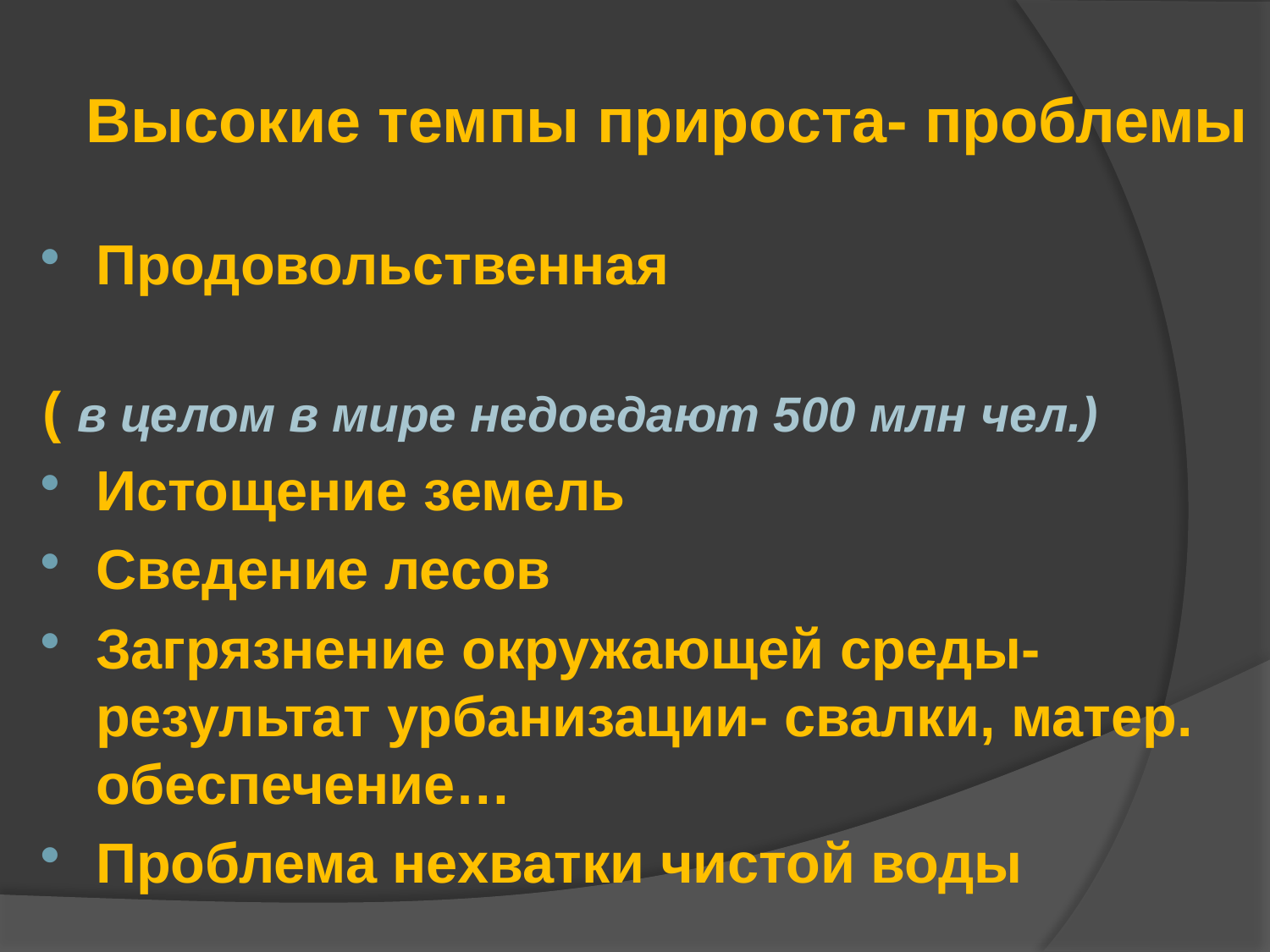

# Высокие темпы прироста- проблемы
Продовольственная
( в целом в мире недоедают 500 млн чел.)
Истощение земель
Сведение лесов
Загрязнение окружающей среды-результат урбанизации- свалки, матер. обеспечение…
Проблема нехватки чистой воды